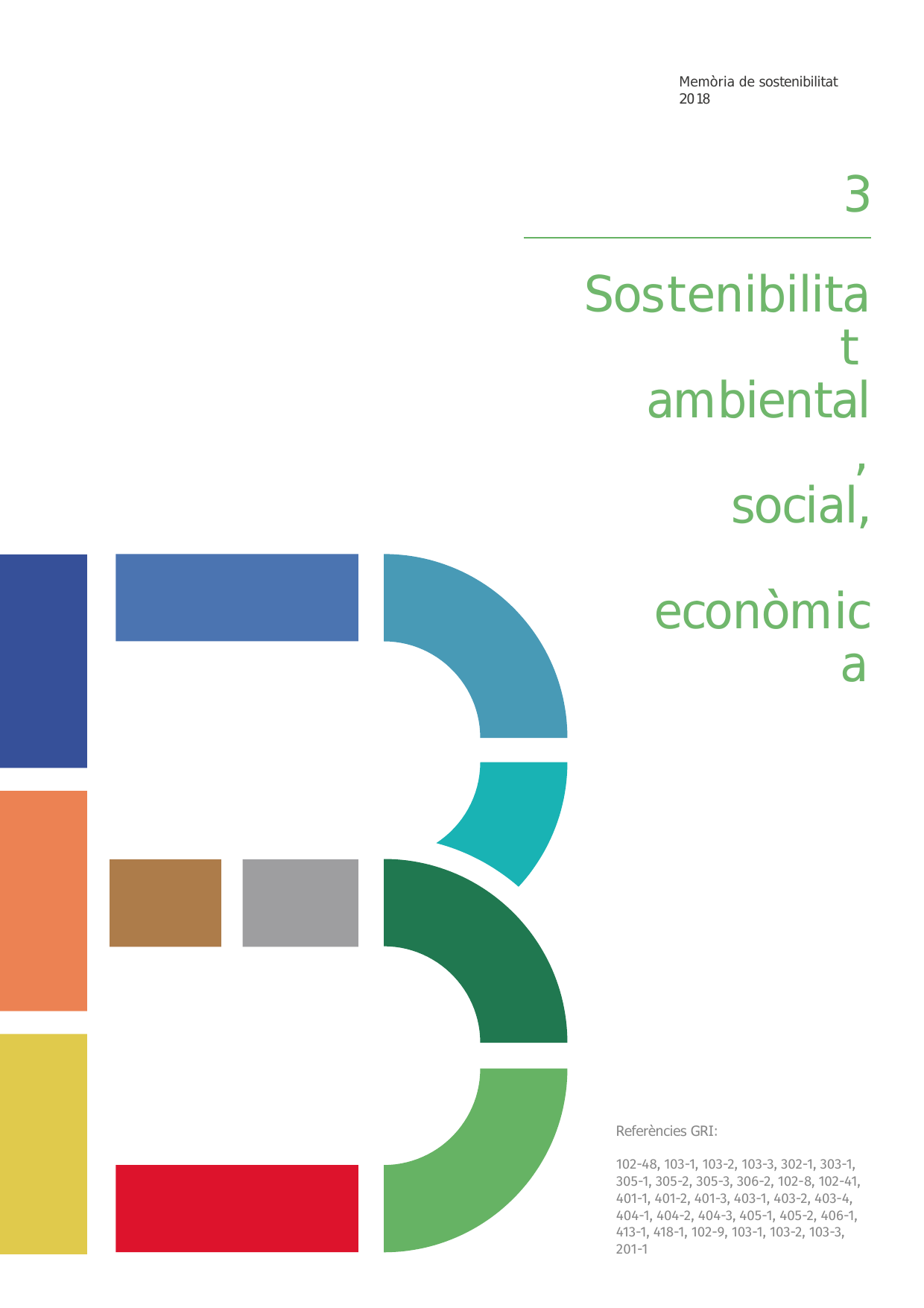

Memòria de sostenibilitat 2018
3
Sostenibilitat  ambiental,
social,  econòmica

Referències GRI:

102-48, 103-1, 103-2, 103-3, 302-1, 303-1,
305-1, 305-2, 305-3, 306-2, 102-8, 102-41,
401-1, 401-2, 401-3, 403-1, 403-2, 403-4,
404-1, 404-2, 404-3, 405-1, 405-2, 406-1,
413-1, 418-1, 102-9, 103-1, 103-2, 103-3,
201-1